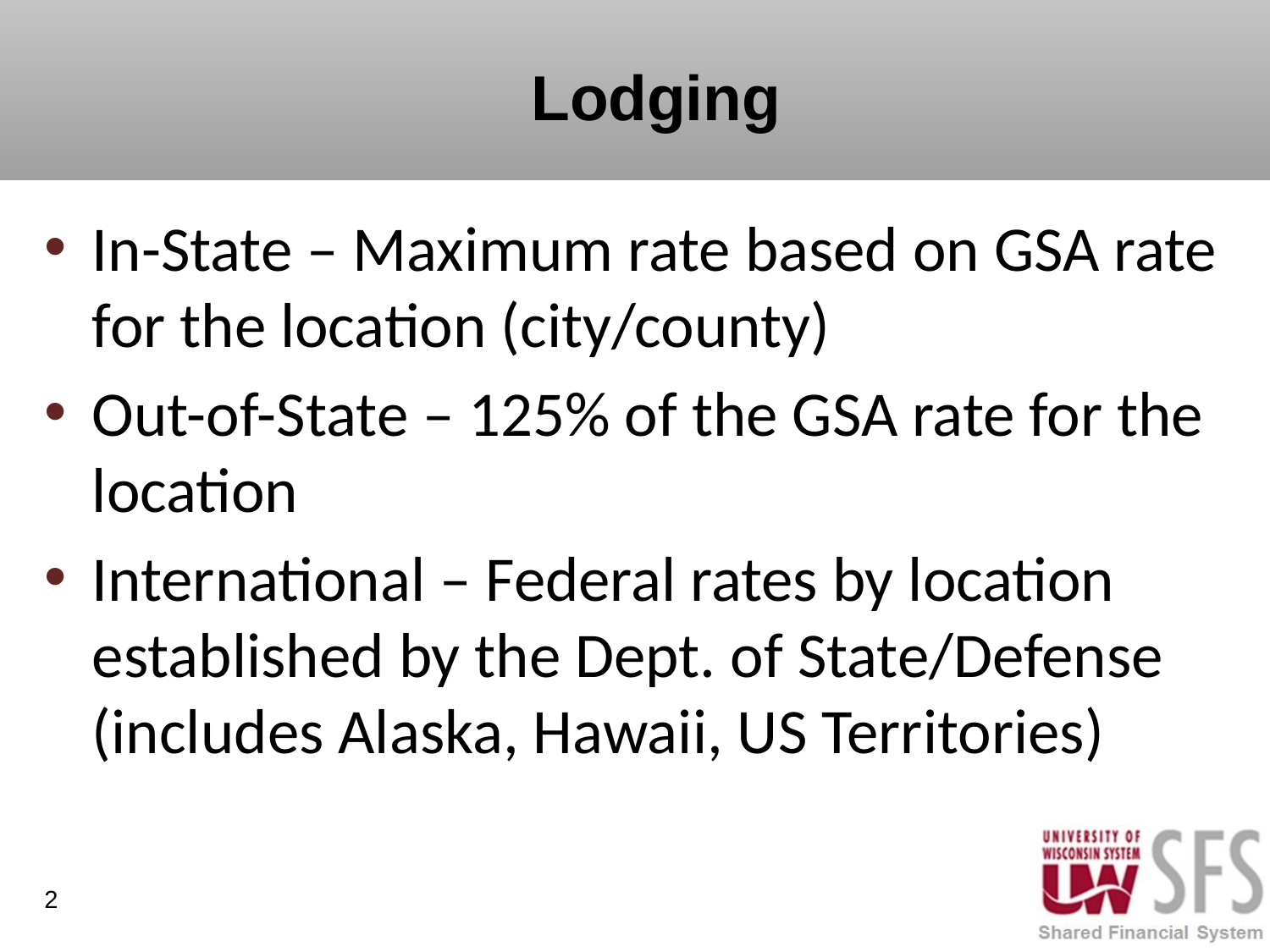

# Lodging
In-State – Maximum rate based on GSA rate for the location (city/county)
Out-of-State – 125% of the GSA rate for the location
International – Federal rates by location established by the Dept. of State/Defense (includes Alaska, Hawaii, US Territories)
2